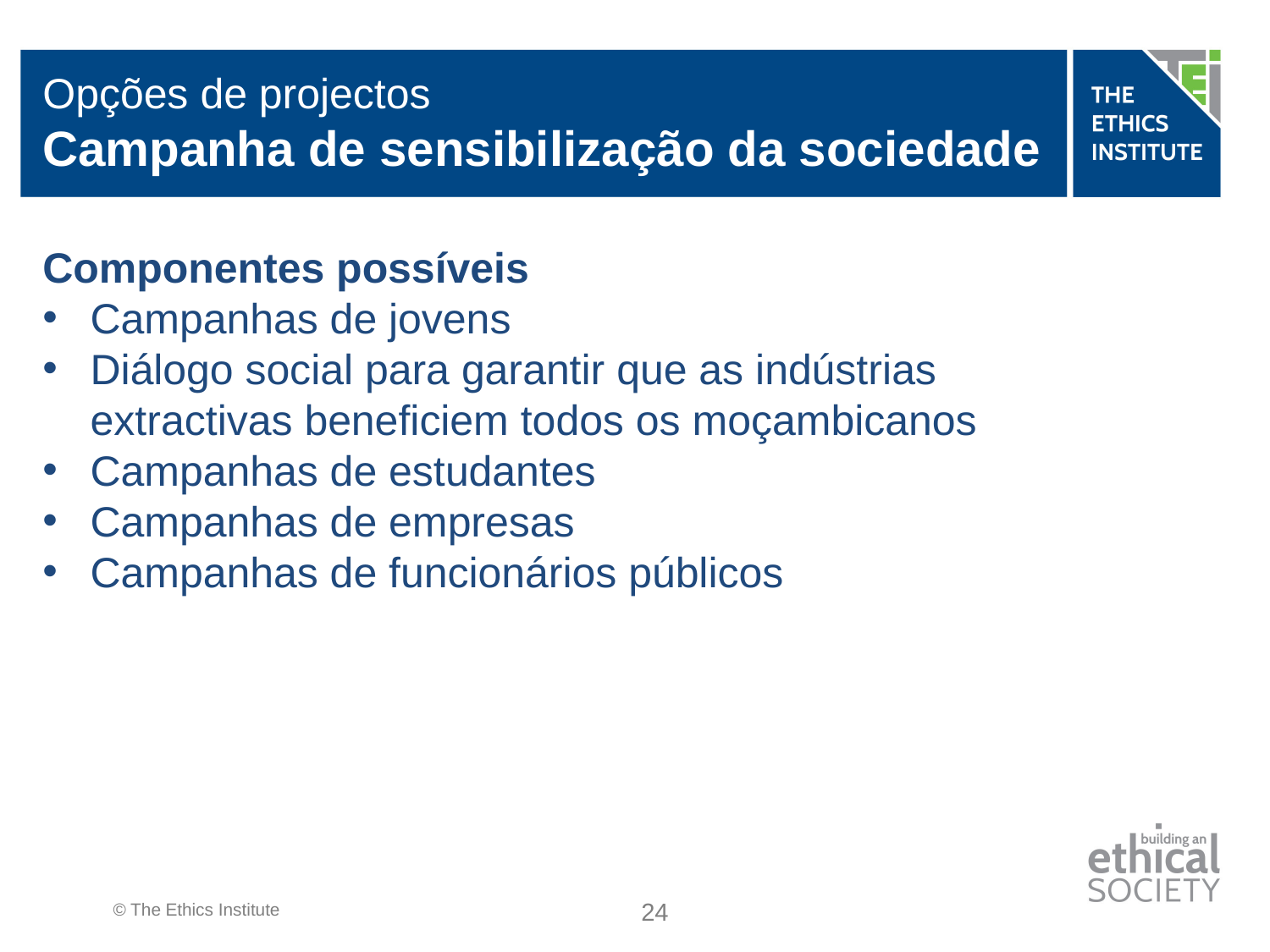

# Opções de projectos Campanha de sensibilização da sociedade
Componentes possíveis
Campanhas de jovens
Diálogo social para garantir que as indústrias extractivas beneficiem todos os moçambicanos
Campanhas de estudantes
Campanhas de empresas
Campanhas de funcionários públicos

24
© The Ethics Institute